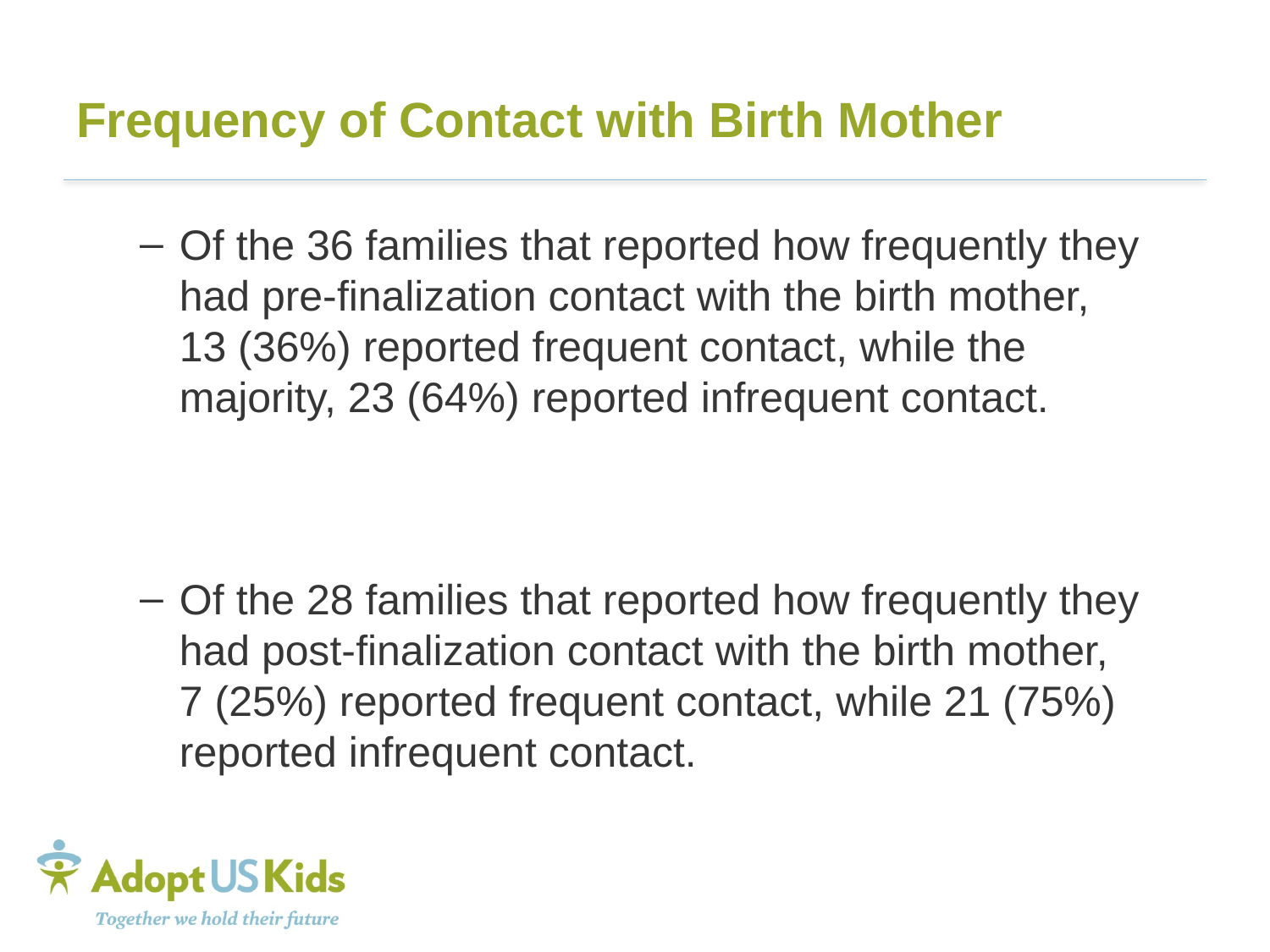

# Frequency of Contact with Birth Mother
Of the 36 families that reported how frequently they had pre-finalization contact with the birth mother,
13 (36%) reported frequent contact, while the majority, 23 (64%) reported infrequent contact.

Of the 28 families that reported how frequently they had post-finalization contact with the birth mother,
7 (25%) reported frequent contact, while 21 (75%) reported infrequent contact.